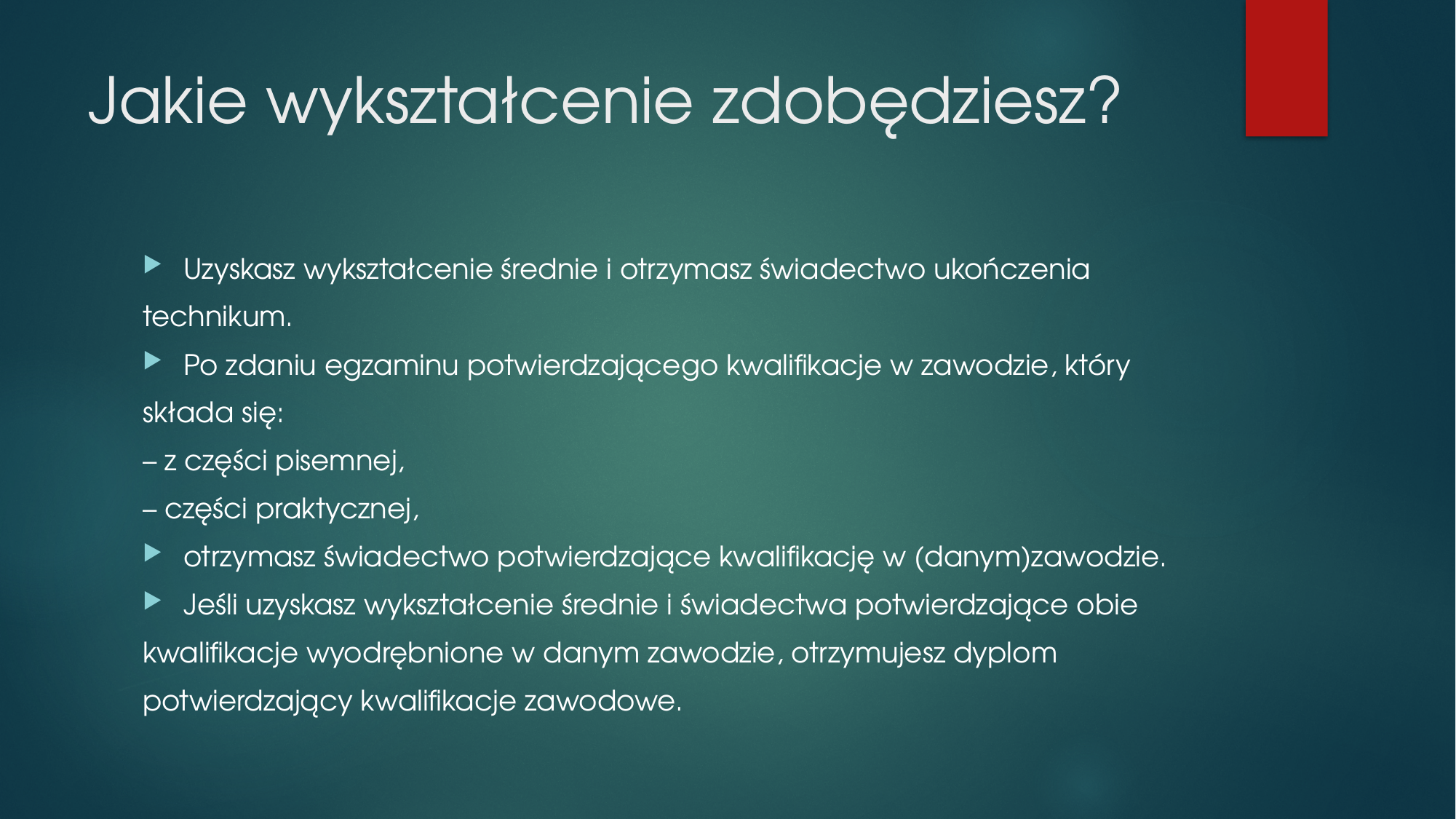

# Jakie wykształcenie zdobędziesz?
Uzyskasz wykształcenie średnie i otrzymasz świadectwo ukończenia
technikum.
Po zdaniu egzaminu potwierdzającego kwalifikacje w zawodzie, który
składa się:
– z części pisemnej,
– części praktycznej,
otrzymasz świadectwo potwierdzające kwalifikację w (danym)zawodzie.
Jeśli uzyskasz wykształcenie średnie i świadectwa potwierdzające obie
kwalifikacje wyodrębnione w danym zawodzie, otrzymujesz dyplom
potwierdzający kwalifikacje zawodowe.